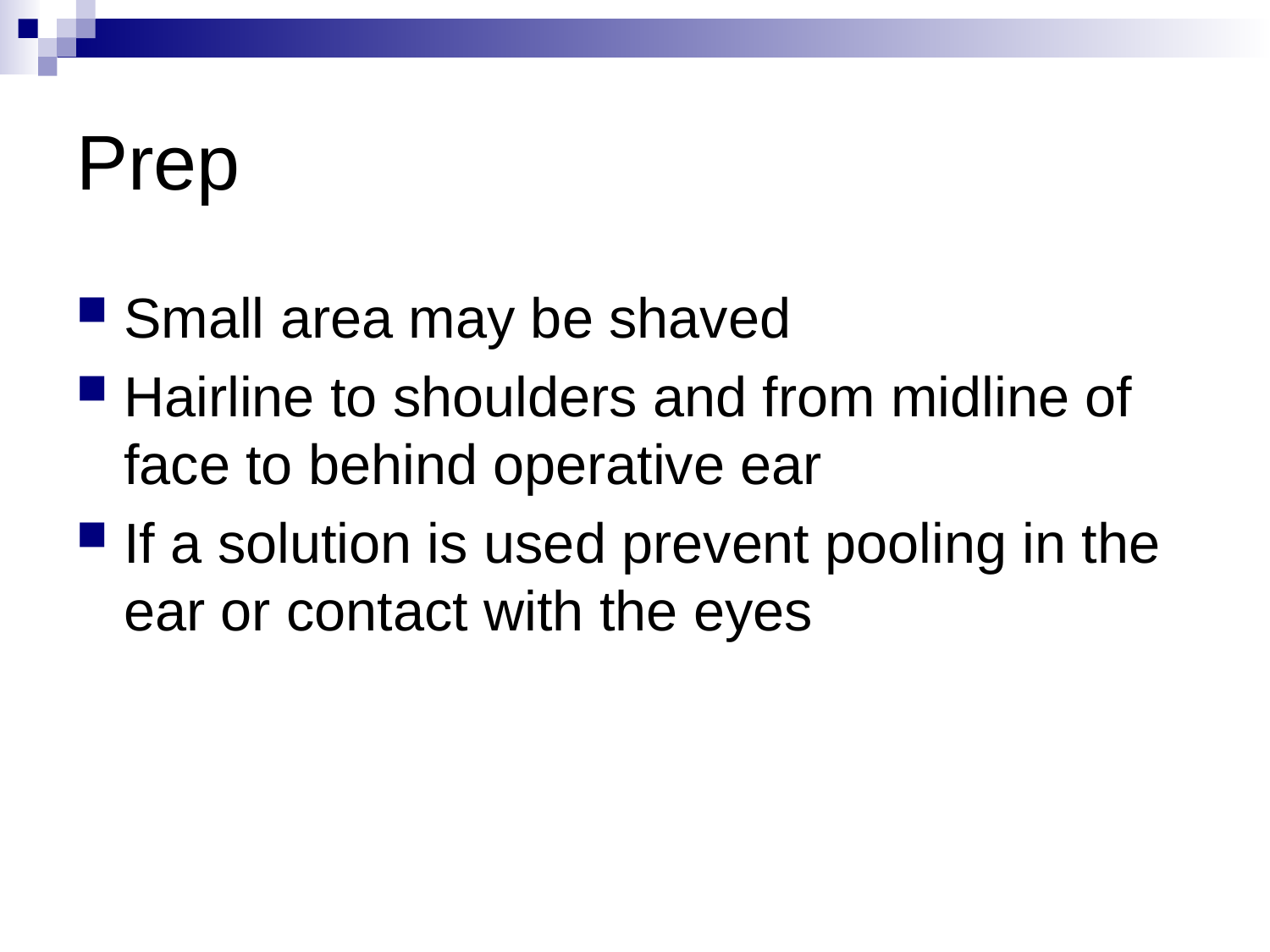

# Prep
Small area may be shaved
Hairline to shoulders and from midline of face to behind operative ear
If a solution is used prevent pooling in the ear or contact with the eyes